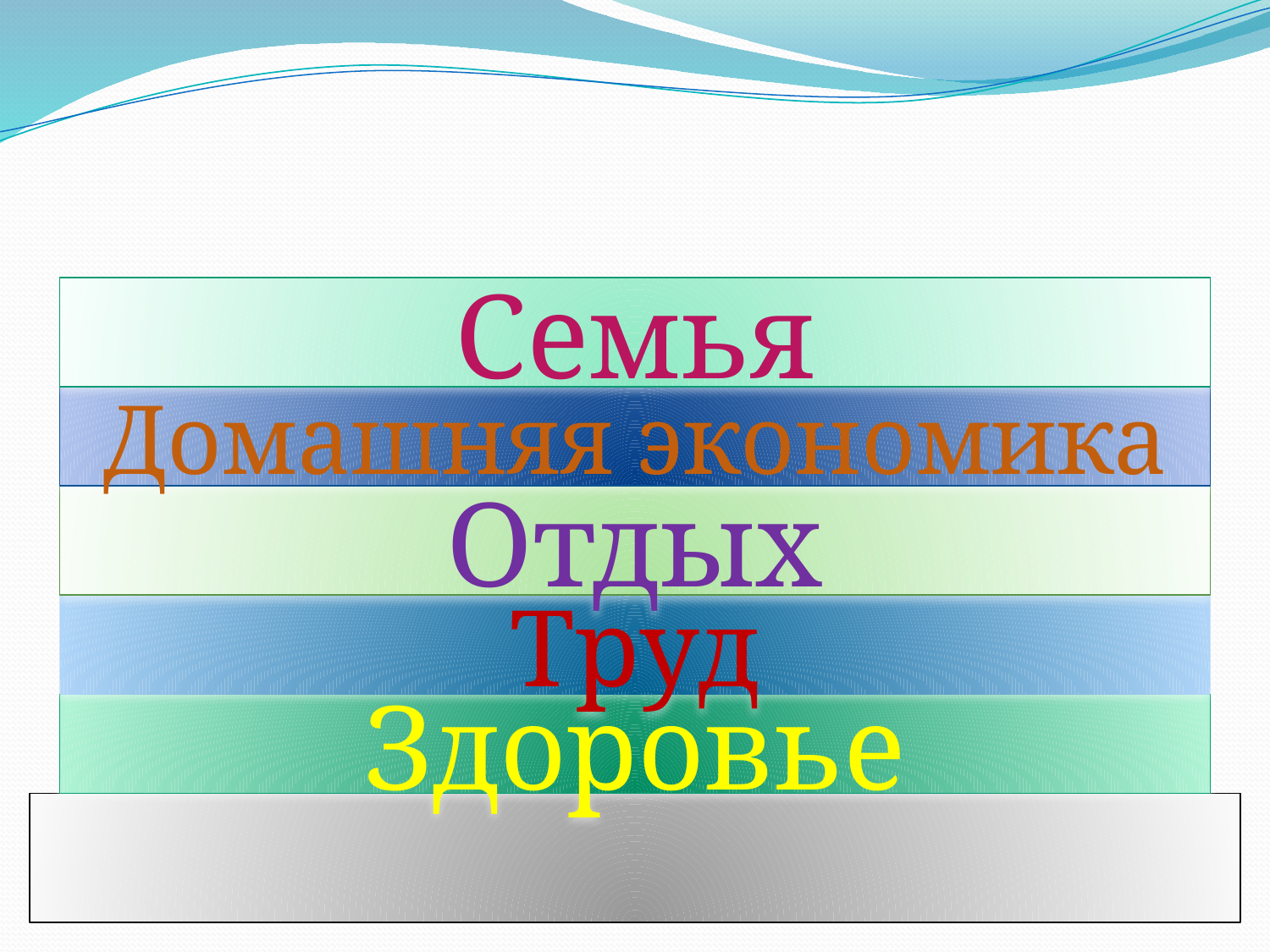

#

Семья
Домашняя экономика
Отдых
Труд
Здоровье